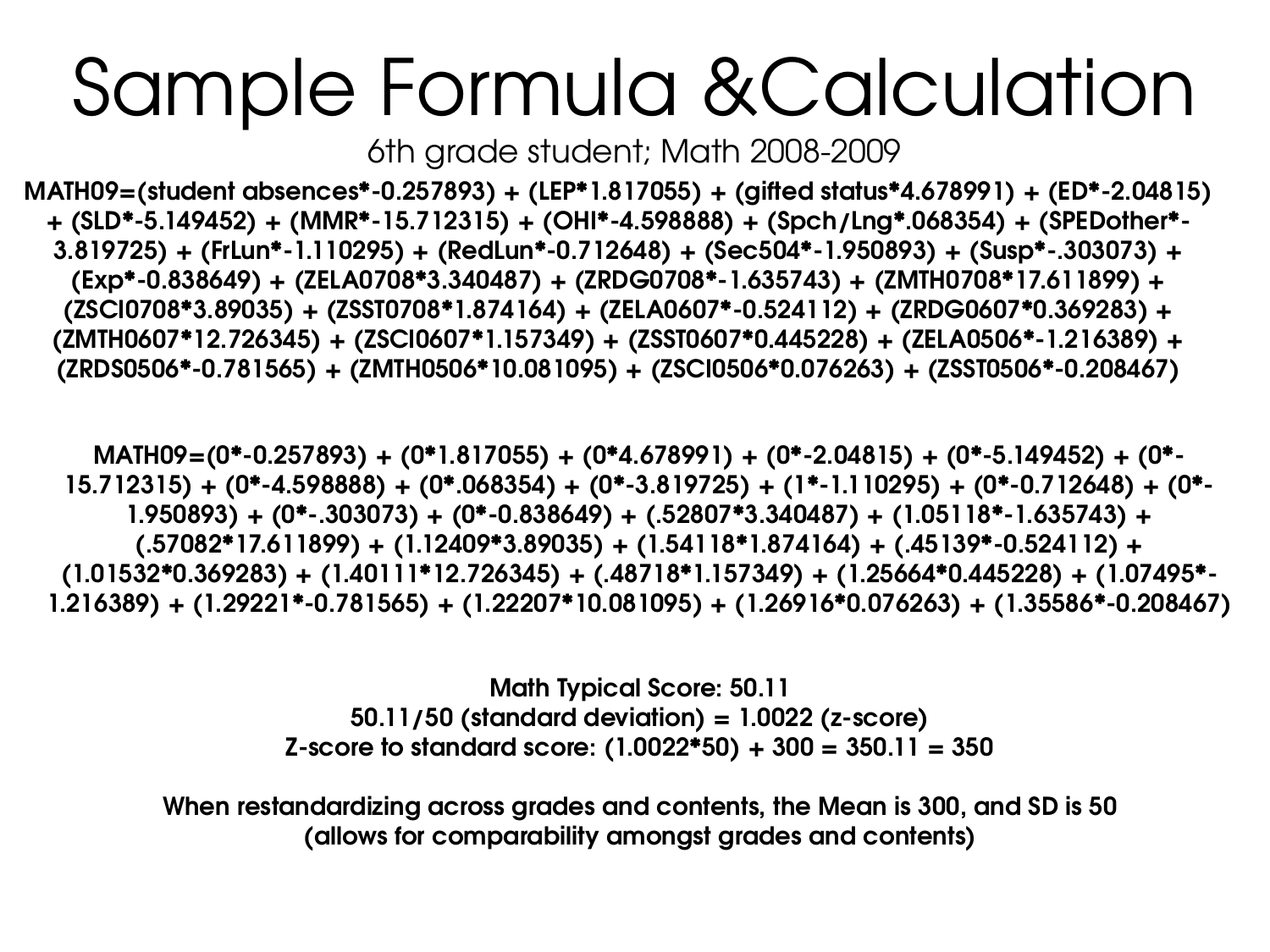

Sample Formula &Calculation
6th grade student; Math 2008-2009
MATH09=(student absences*-0.257893) + (LEP*1.817055) + (gifted status*4.678991) + (ED*-2.04815) + (SLD*-5.149452) + (MMR*-15.712315) + (OHI*-4.598888) + (Spch/Lng*.068354) + (SPEDother*-3.819725) + (FrLun*-1.110295) + (RedLun*-0.712648) + (Sec504*-1.950893) + (Susp*-.303073) + (Exp*-0.838649) + (ZELA0708*3.340487) + (ZRDG0708*-1.635743) + (ZMTH0708*17.611899) + (ZSCI0708*3.89035) + (ZSST0708*1.874164) + (ZELA0607*-0.524112) + (ZRDG0607*0.369283) + (ZMTH0607*12.726345) + (ZSCI0607*1.157349) + (ZSST0607*0.445228) + (ZELA0506*-1.216389) + (ZRDS0506*-0.781565) + (ZMTH0506*10.081095) + (ZSCI0506*0.076263) + (ZSST0506*-0.208467)
MATH09=(0*-0.257893) + (0*1.817055) + (0*4.678991) + (0*-2.04815) + (0*-5.149452) + (0*-15.712315) + (0*-4.598888) + (0*.068354) + (0*-3.819725) + (1*-1.110295) + (0*-0.712648) + (0*-1.950893) + (0*-.303073) + (0*-0.838649) + (.52807*3.340487) + (1.05118*-1.635743) + (.57082*17.611899) + (1.12409*3.89035) + (1.54118*1.874164) + (.45139*-0.524112) + (1.01532*0.369283) + (1.40111*12.726345) + (.48718*1.157349) + (1.25664*0.445228) + (1.07495*-1.216389) + (1.29221*-0.781565) + (1.22207*10.081095) + (1.26916*0.076263) + (1.35586*-0.208467)
Math Typical Score: 50.11
50.11/50 (standard deviation) = 1.0022 (z-score)
Z-score to standard score: (1.0022*50) + 300 = 350.11 = 350

When restandardizing across grades and contents, the Mean is 300, and SD is 50
(allows for comparability amongst grades and contents)